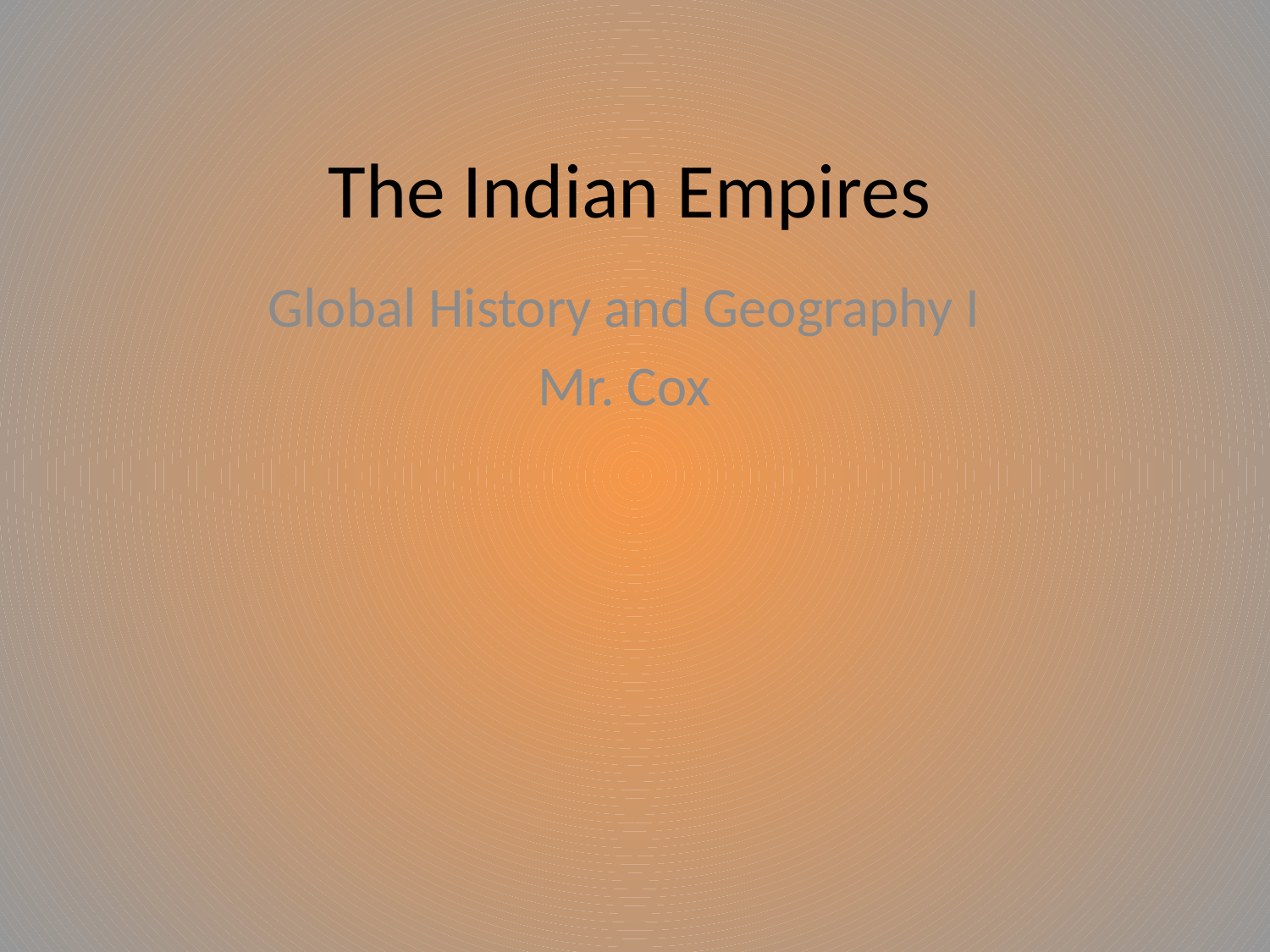

# The Indian Empires
Global History and Geography I
Mr. Cox